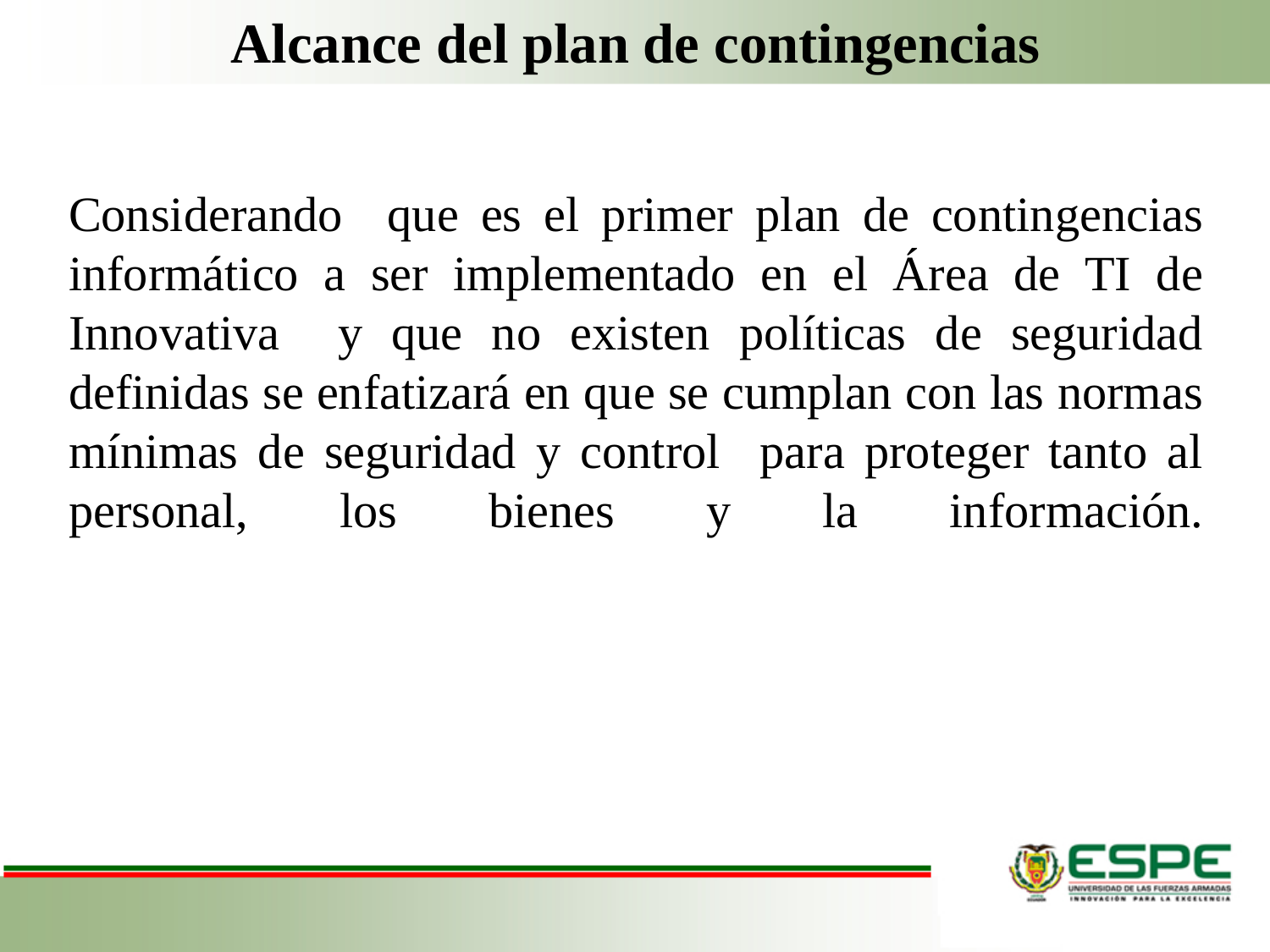

Alcance del plan de contingencias
# Considerando  que es el primer plan de contingencias informático a ser implementado en el Área de TI de Innovativa  y que no existen políticas de seguridad definidas se enfatizará en que se cumplan con las normas mínimas de seguridad y control  para proteger tanto al personal, los bienes y la información.